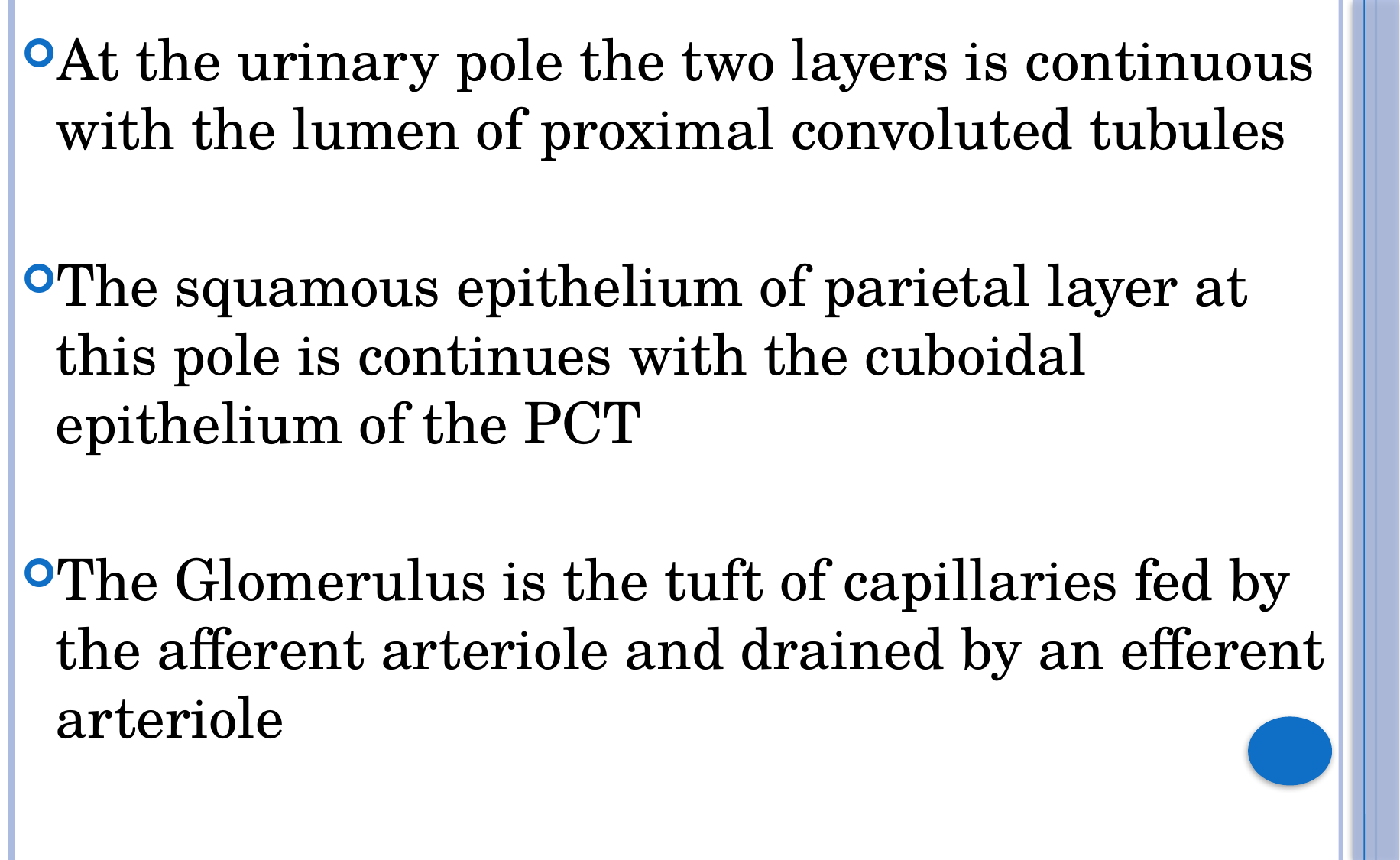

At the urinary pole the two layers is continuous with the lumen of proximal convoluted tubules

The squamous epithelium of parietal layer at this pole is continues with the cuboidal epithelium of the PCT

The Glomerulus is the tuft of capillaries fed by the afferent arteriole and drained by an efferent arteriole